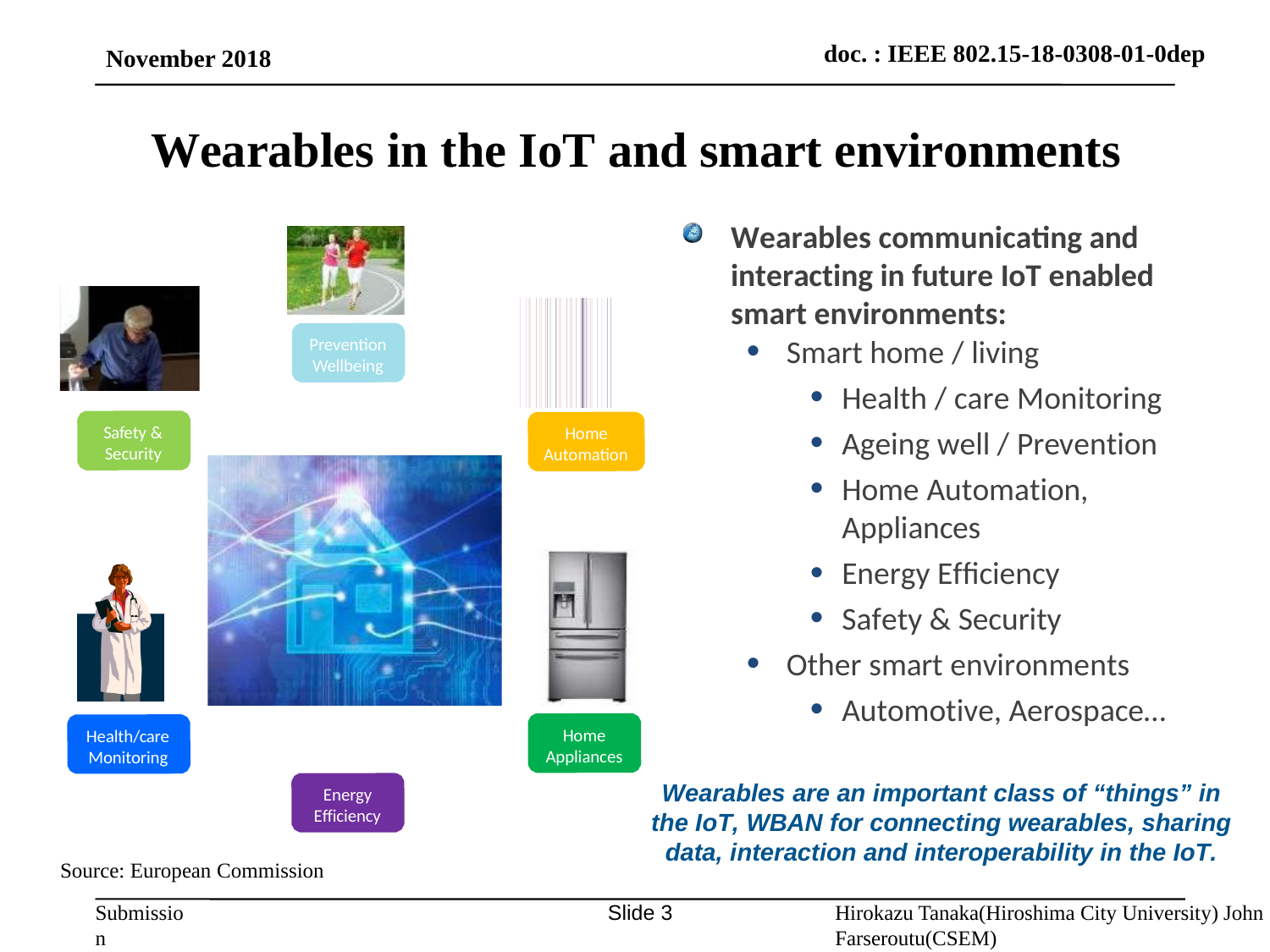

November 2018
# Wearables in the IoT and smart environments
Wearables communicating and interacting in future IoT enabled smart environments:

Prevention Wellbeing

Safety & Security
Home Automation

Home Appliances
Health/care Monitoring

Energy Efficiency
Source: European Commission
Smart home / living
Health / care Monitoring
Ageing well / Prevention
Home Automation, Appliances
Energy Efficiency
Safety & Security
Other smart environments
Automotive, Aerospace…
Wearables are an important class of “things” in the IoT, WBAN for connecting wearables, sharing data, interaction and interoperability in the IoT.
Slide 3
Hirokazu Tanaka(Hiroshima City University) John Farseroutu(CSEM)